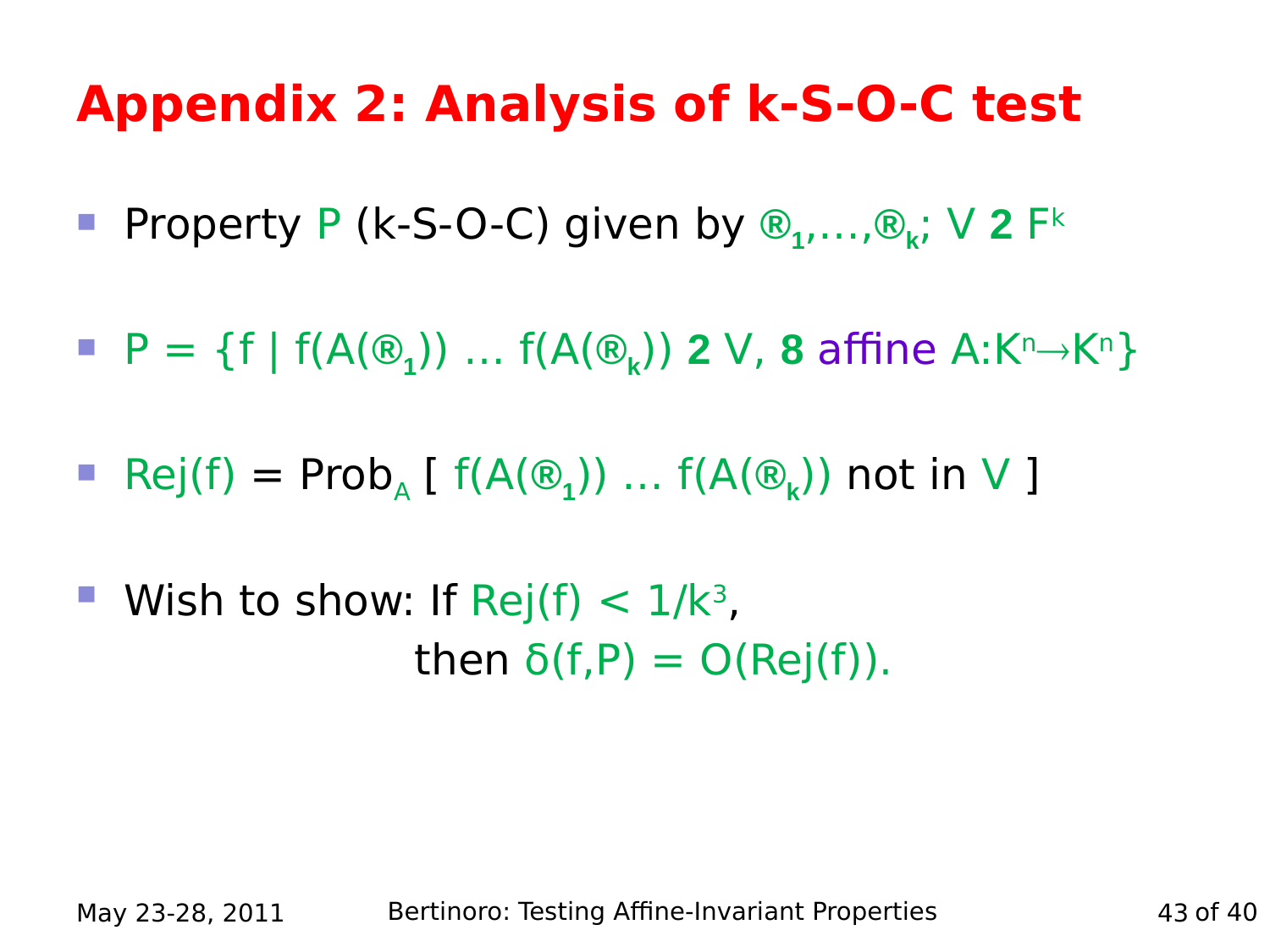

# Appendix 2: Analysis of k-S-O-C test
Property P (k-S-O-C) given by ®1,…,®k; V 2 Fk

P = {f | f(A(®1)) … f(A(®k)) 2 V, 8 affine A:Kn→Kn}

Rej(f) = ProbA [ f(A(®1)) … f(A(®k)) not in V ]

Wish to show: If Rej(f) < 1/k3,
                         then δ(f,P) = O(Rej(f)).

Bertinoro: Testing Affine-Invariant Properties
May 23-28, 2011
43